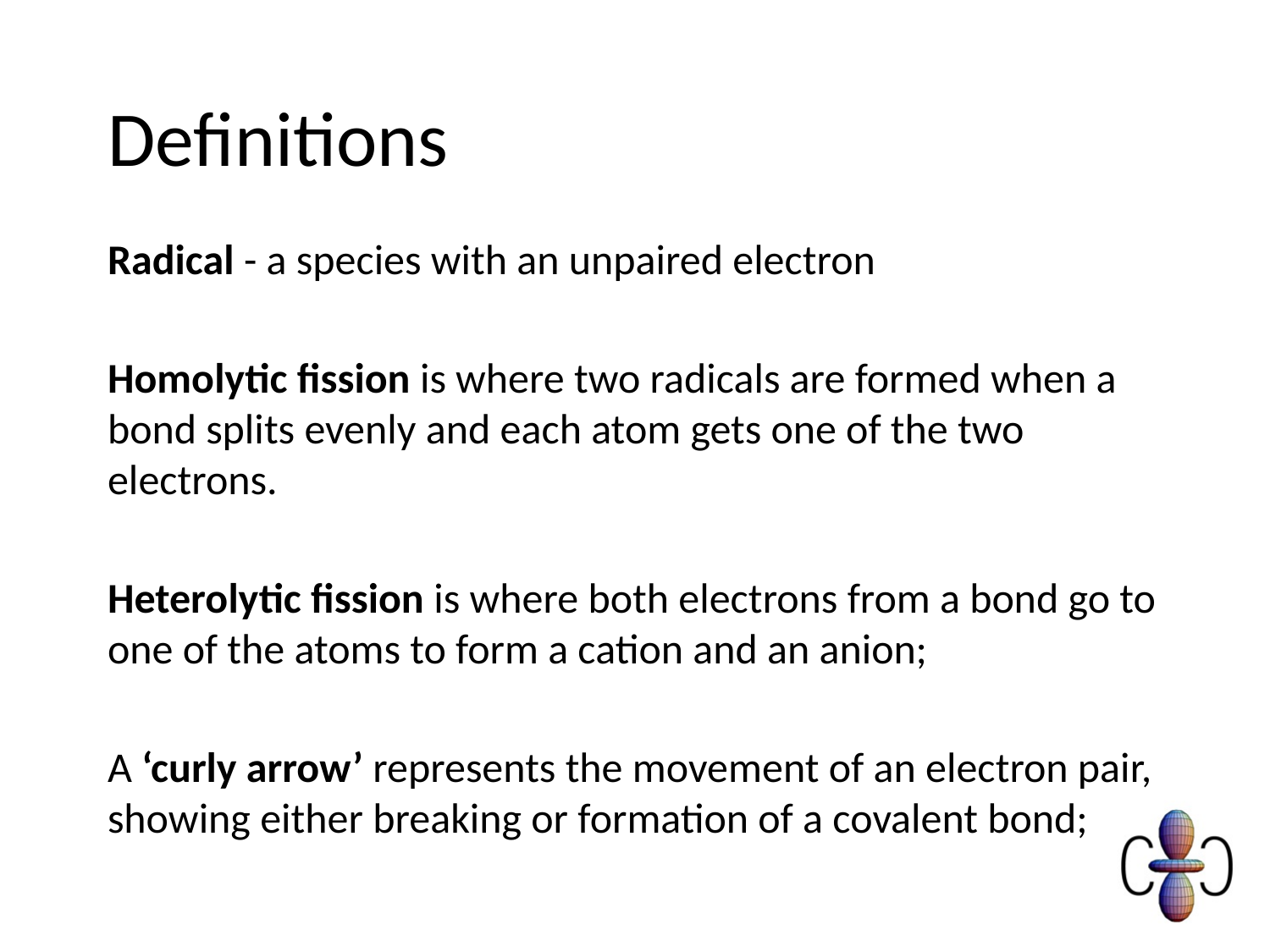

# Definitions
Radical - a species with an unpaired electron

Homolytic fission is where two radicals are formed when a bond splits evenly and each atom gets one of the two electrons.

Heterolytic fission is where both electrons from a bond go to one of the atoms to form a cation and an anion;

A ‘curly arrow’ represents the movement of an electron pair, showing either breaking or formation of a covalent bond;